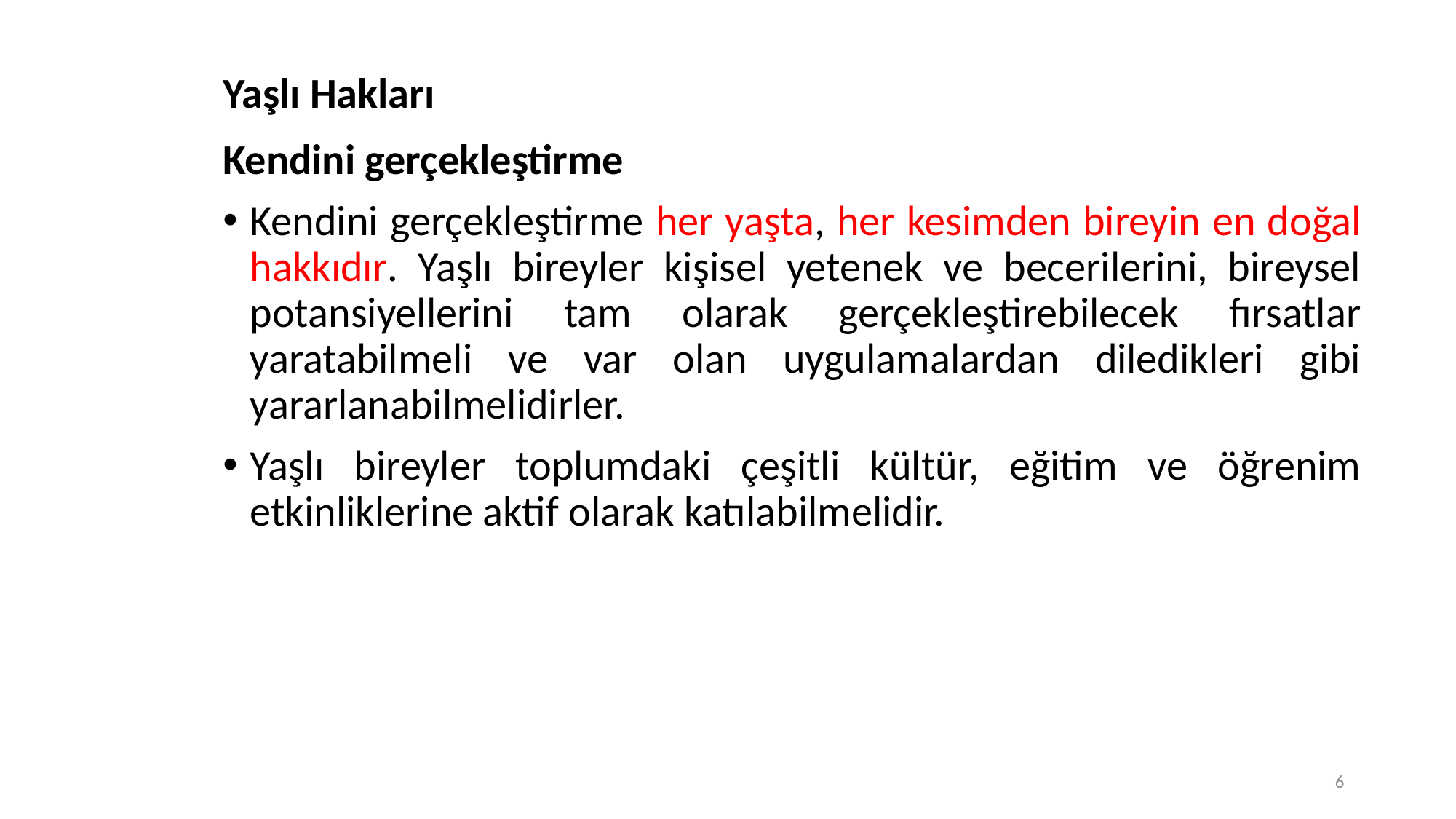

# Yaşlı Hakları
Kendini gerçekleştirme
Kendini gerçekleştirme her yaşta, her kesimden bireyin en doğal hakkıdır. Yaşlı bireyler kişisel yetenek ve becerilerini, bireysel potansiyellerini tam olarak gerçekleştirebilecek fırsatlar yaratabilmeli ve var olan uygulamalardan diledikleri gibi yararlanabilmelidirler.
Yaşlı bireyler toplumdaki çeşitli kültür, eğitim ve öğrenim etkinliklerine aktif olarak katılabilmelidir.

6